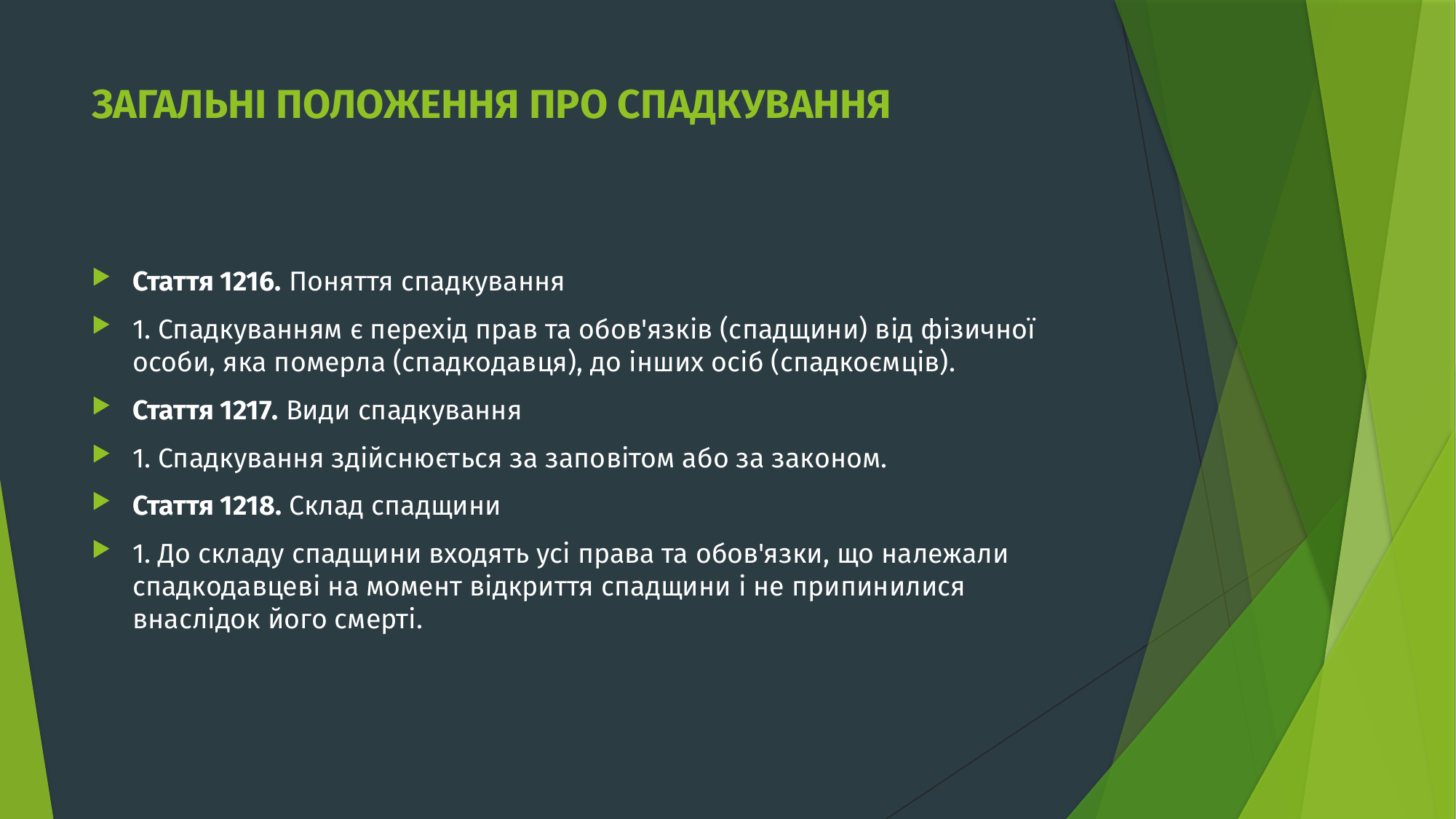

# ЗАГАЛЬНІ ПОЛОЖЕННЯ ПРО СПАДКУВАННЯ
Стаття 1216. Поняття спадкування
1. Спадкуванням є перехід прав та обов'язків (спадщини) від фізичної особи, яка померла (спадкодавця), до інших осіб (спадкоємців).
Стаття 1217. Види спадкування
1. Спадкування здійснюється за заповітом або за законом.
Стаття 1218. Склад спадщини
1. До складу спадщини входять усі права та обов'язки, що належали спадкодавцеві на момент відкриття спадщини і не припинилися внаслідок його смерті.